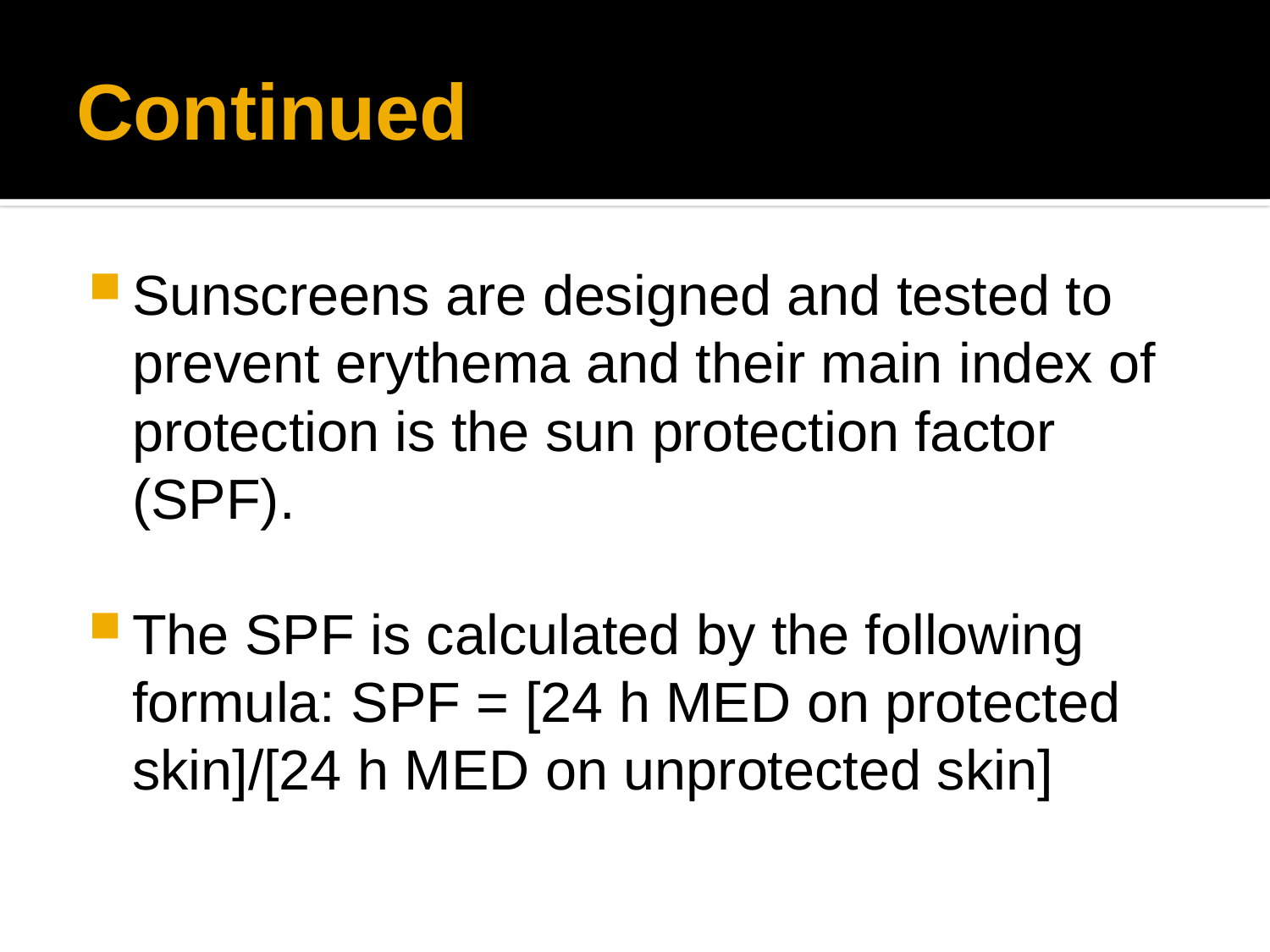

# Continued
Sunscreens are designed and tested to prevent erythema and their main index of protection is the sun protection factor (SPF).

The SPF is calculated by the following formula: SPF = [24 h MED on protected skin]/[24 h MED on unprotected skin]